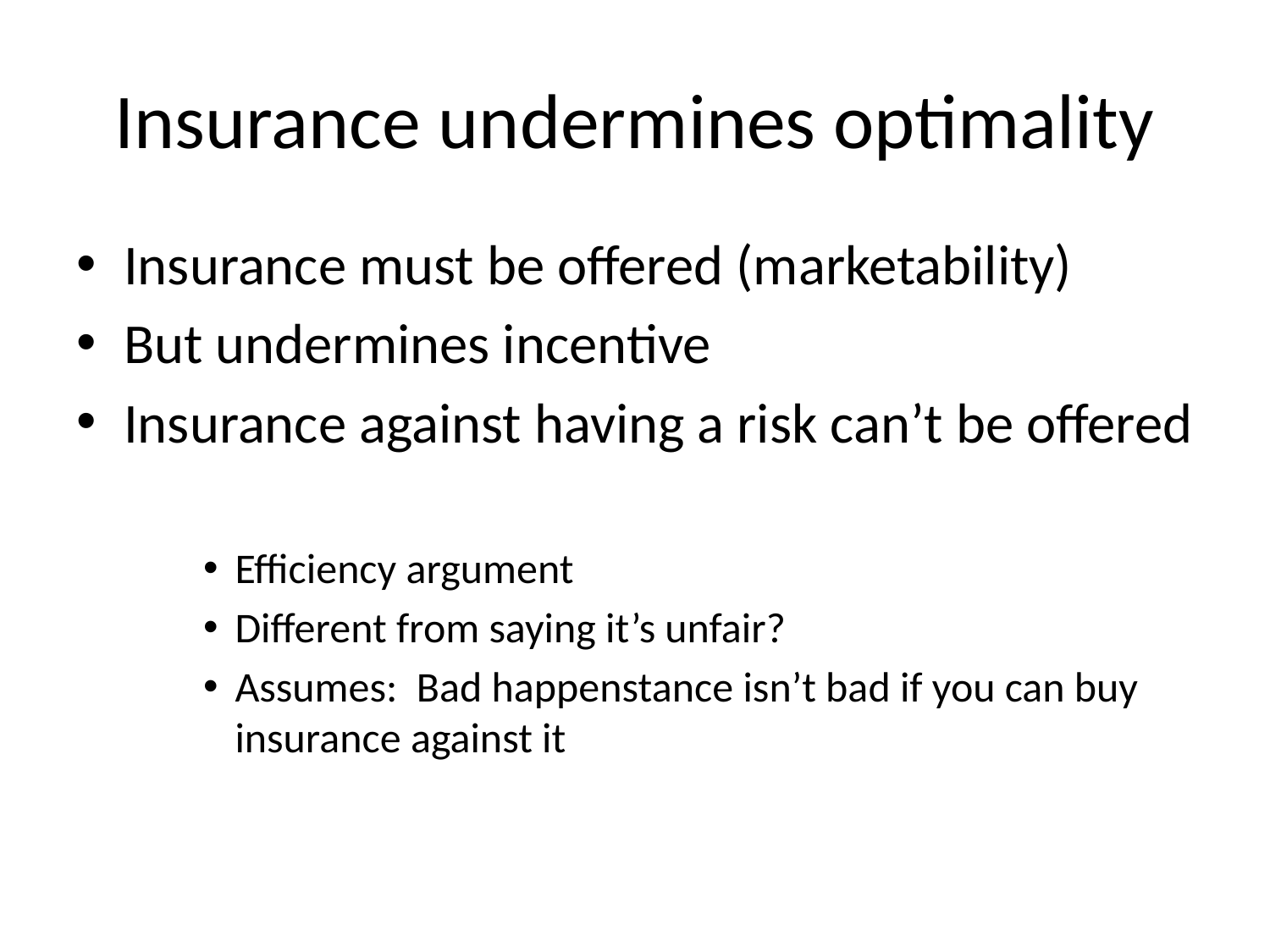

# Insurance undermines optimality
Insurance must be offered (marketability)
But undermines incentive
Insurance against having a risk can’t be offered

Efficiency argument
Different from saying it’s unfair?
Assumes:  Bad happenstance isn’t bad if you can buy insurance against it